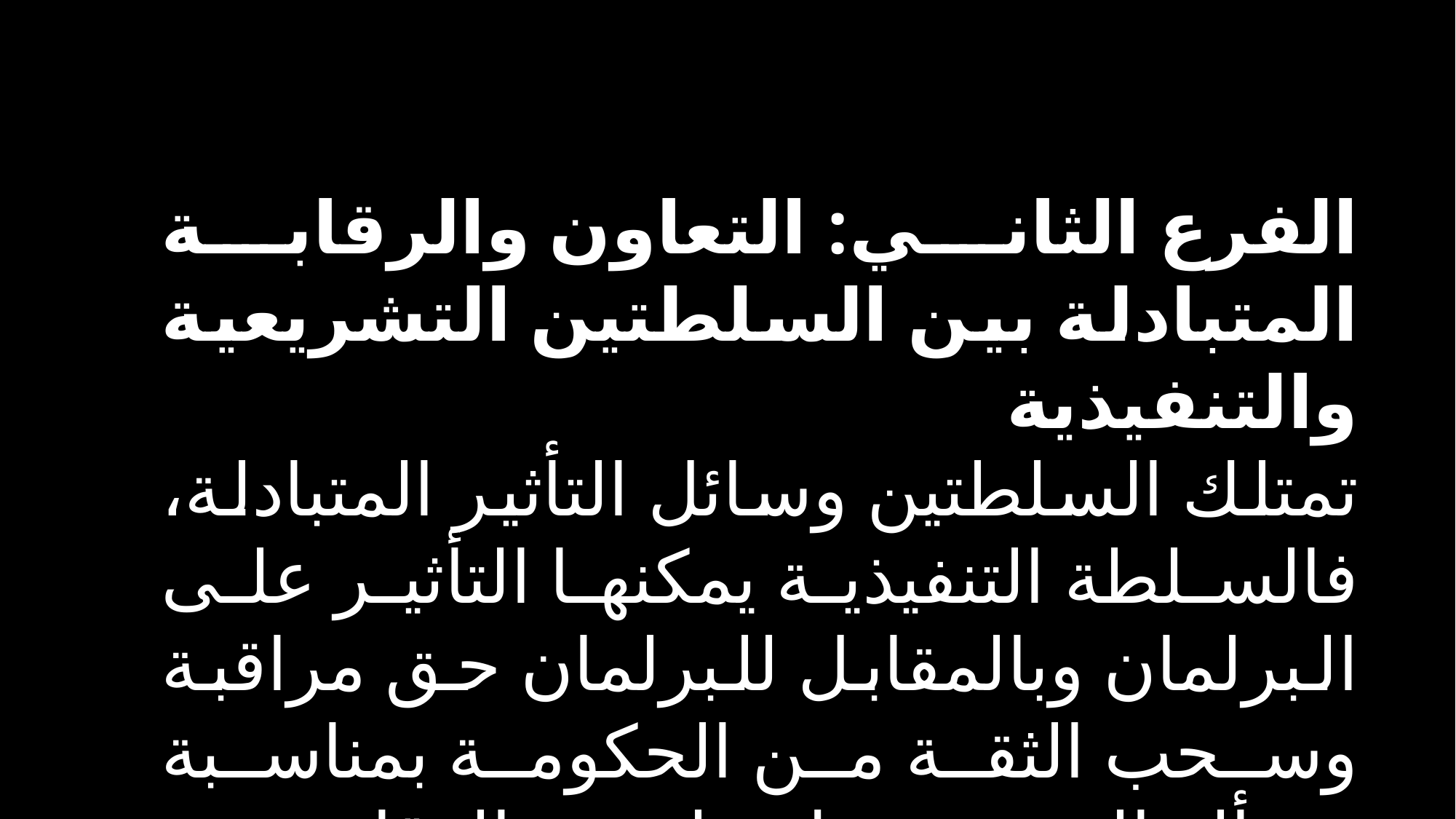

الفرع الثاني: التعاون والرقابة المتبادلة بين السلطتين التشريعية والتنفيذية
تمتلك السلطتين وسائل التأثير المتبادلة، فالسلطة التنفيذية يمكنها التأثير على البرلمان وبالمقابل للبرلمان حق مراقبة وسحب الثقة من الحكومة بمناسبة مسألة الثقة وتحريك ملتمس الرقابة.